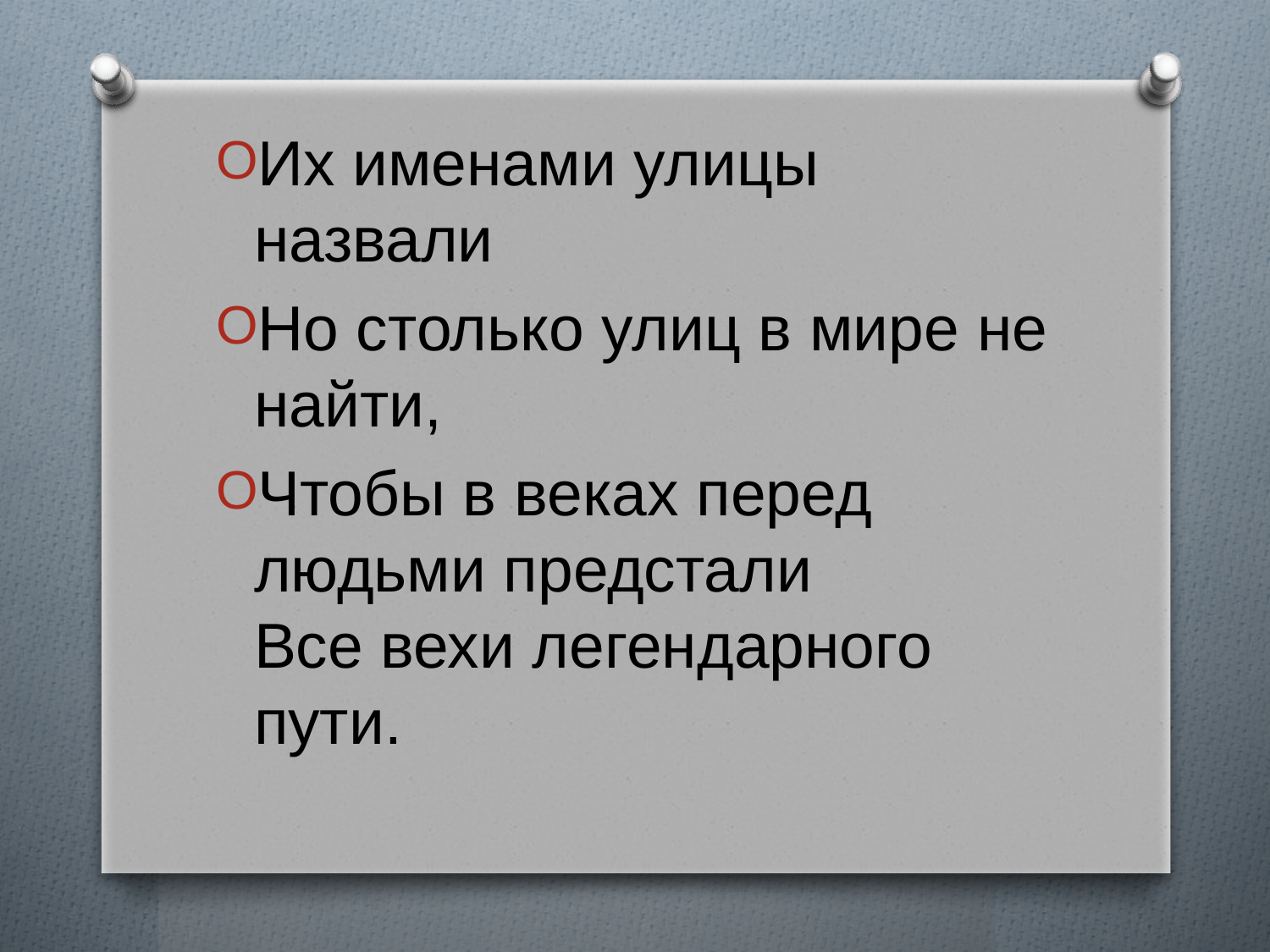

Их именами улицы  назвали
Но столько улиц в мире не найти,
Чтобы в веках перед людьми предстали        Все вехи легендарного  пути.